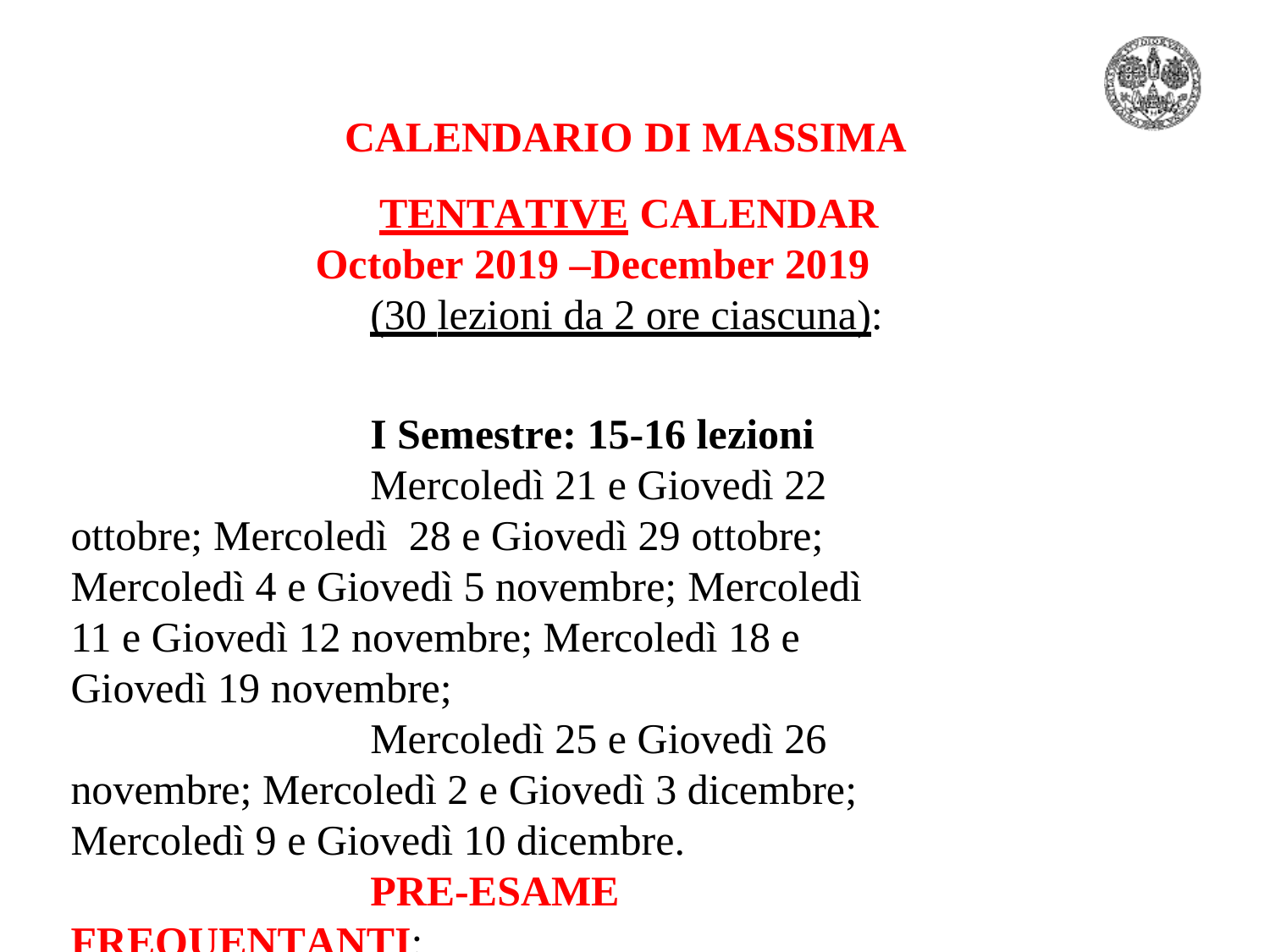

CALENDARIO DI MASSIMA TENTATIVE CALENDAR
October 2019 –December 2019
(30 lezioni da 2 ore ciascuna):

I Semestre: 15-16 lezioni
Mercoledì 21 e Giovedì 22 ottobre; Mercoledì  28 e Giovedì 29 ottobre; Mercoledì 4 e Giovedì 5 novembre; Mercoledì 11 e Giovedì 12 novembre; Mercoledì 18 e Giovedì 19 novembre;
Mercoledì 25 e Giovedì 26 novembre; Mercoledì 2 e Giovedì 3 dicembre; Mercoledì 9 e Giovedì 10 dicembre.
PRE-ESAME FREQUENTANTI:
Mercoledì 16 dicembre (gennaio in alternativa)